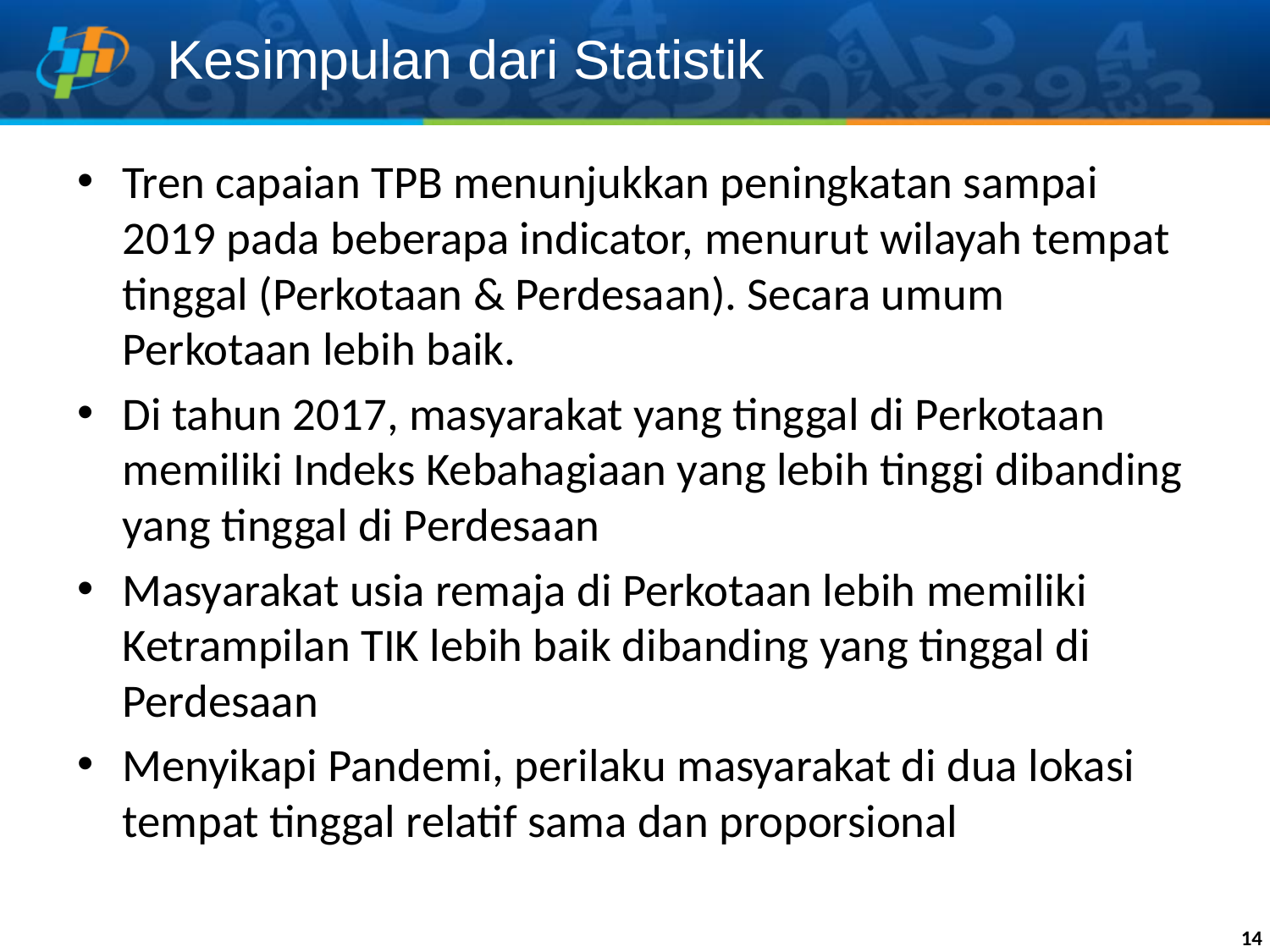

# Kesimpulan dari Statistik
Tren capaian TPB menunjukkan peningkatan sampai 2019 pada beberapa indicator, menurut wilayah tempat tinggal (Perkotaan & Perdesaan). Secara umum Perkotaan lebih baik.
Di tahun 2017, masyarakat yang tinggal di Perkotaan memiliki Indeks Kebahagiaan yang lebih tinggi dibanding yang tinggal di Perdesaan
Masyarakat usia remaja di Perkotaan lebih memiliki Ketrampilan TIK lebih baik dibanding yang tinggal di Perdesaan
Menyikapi Pandemi, perilaku masyarakat di dua lokasi tempat tinggal relatif sama dan proporsional
14